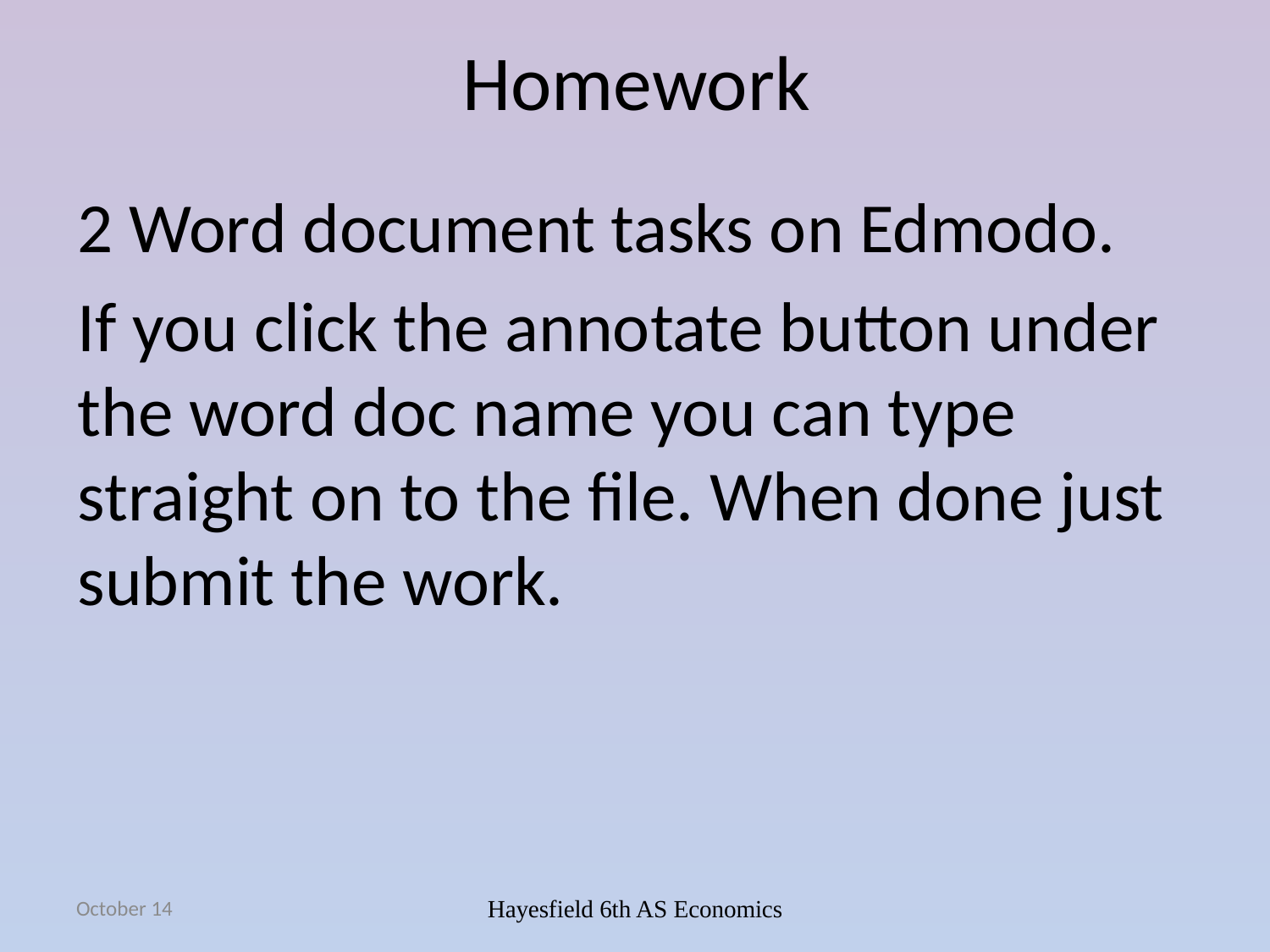

# Homework
2 Word document tasks on Edmodo.
If you click the annotate button under the word doc name you can type straight on to the file. When done just submit the work.
October 14
Hayesfield 6th AS Economics